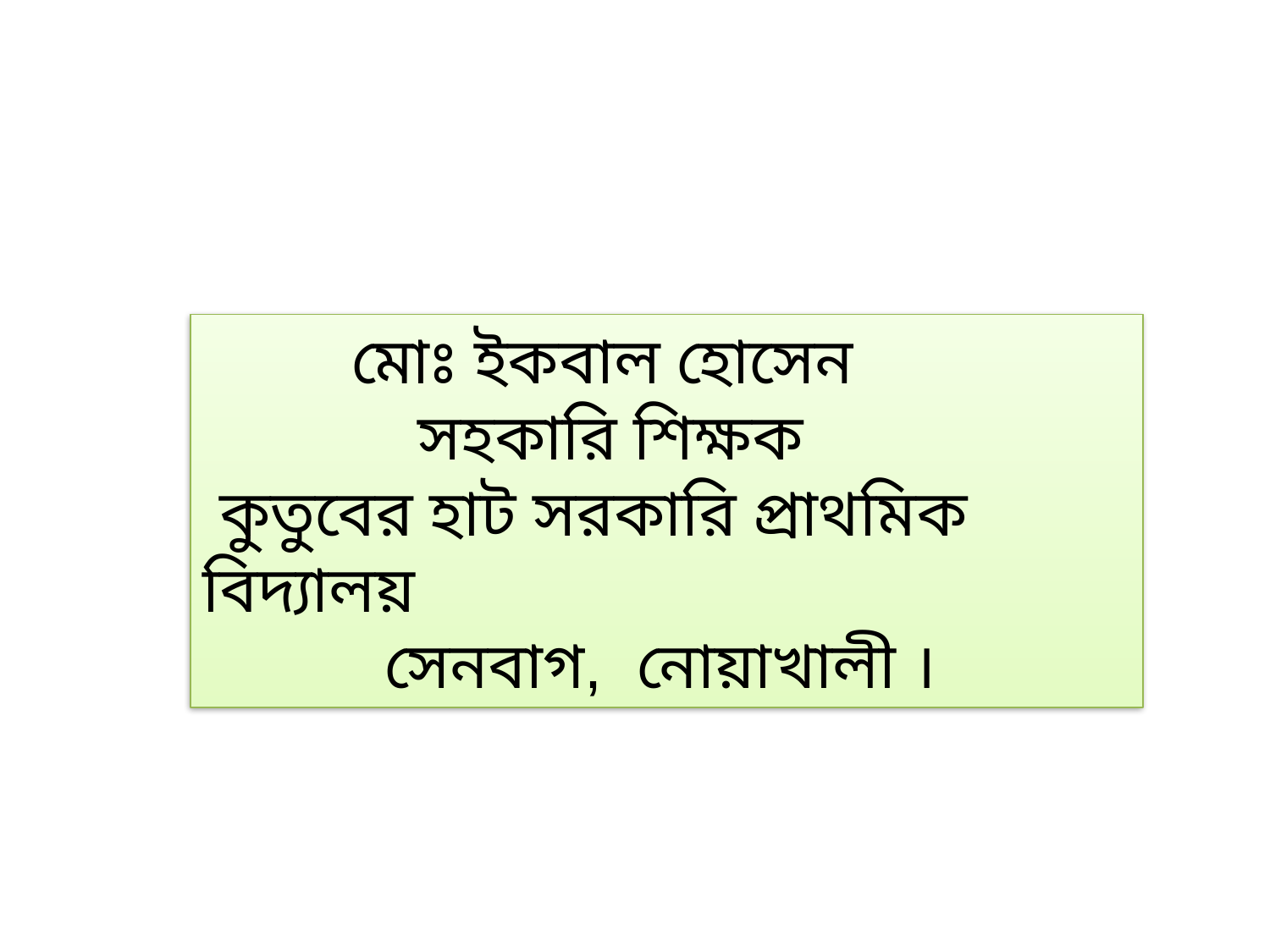

মোঃ ইকবাল হোসেন
             সহকারি শিক্ষক
 কুতুবের হাট সরকারি প্রাথমিক বিদ্যালয়
           সেনবাগ,  নোয়াখালী ।